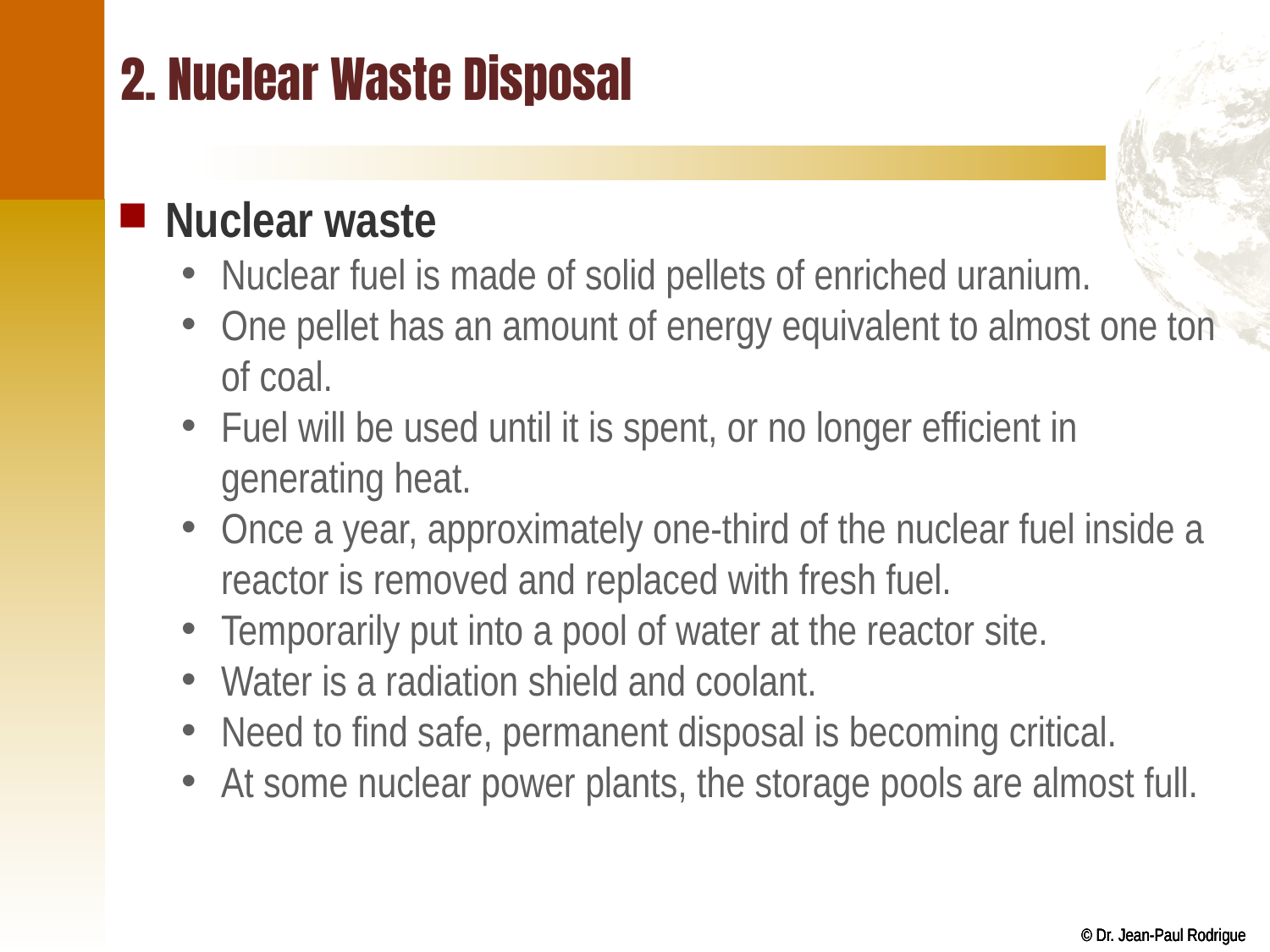

# 2. Nuclear Waste Disposal
Nuclear waste
Nuclear fuel is made of solid pellets of enriched uranium.
One pellet has an amount of energy equivalent to almost one ton of coal.
Fuel will be used until it is spent, or no longer efficient in generating heat.
Once a year, approximately one-third of the nuclear fuel inside a reactor is removed and replaced with fresh fuel.
Temporarily put into a pool of water at the reactor site.
Water is a radiation shield and coolant.
Need to find safe, permanent disposal is becoming critical.
At some nuclear power plants, the storage pools are almost full.